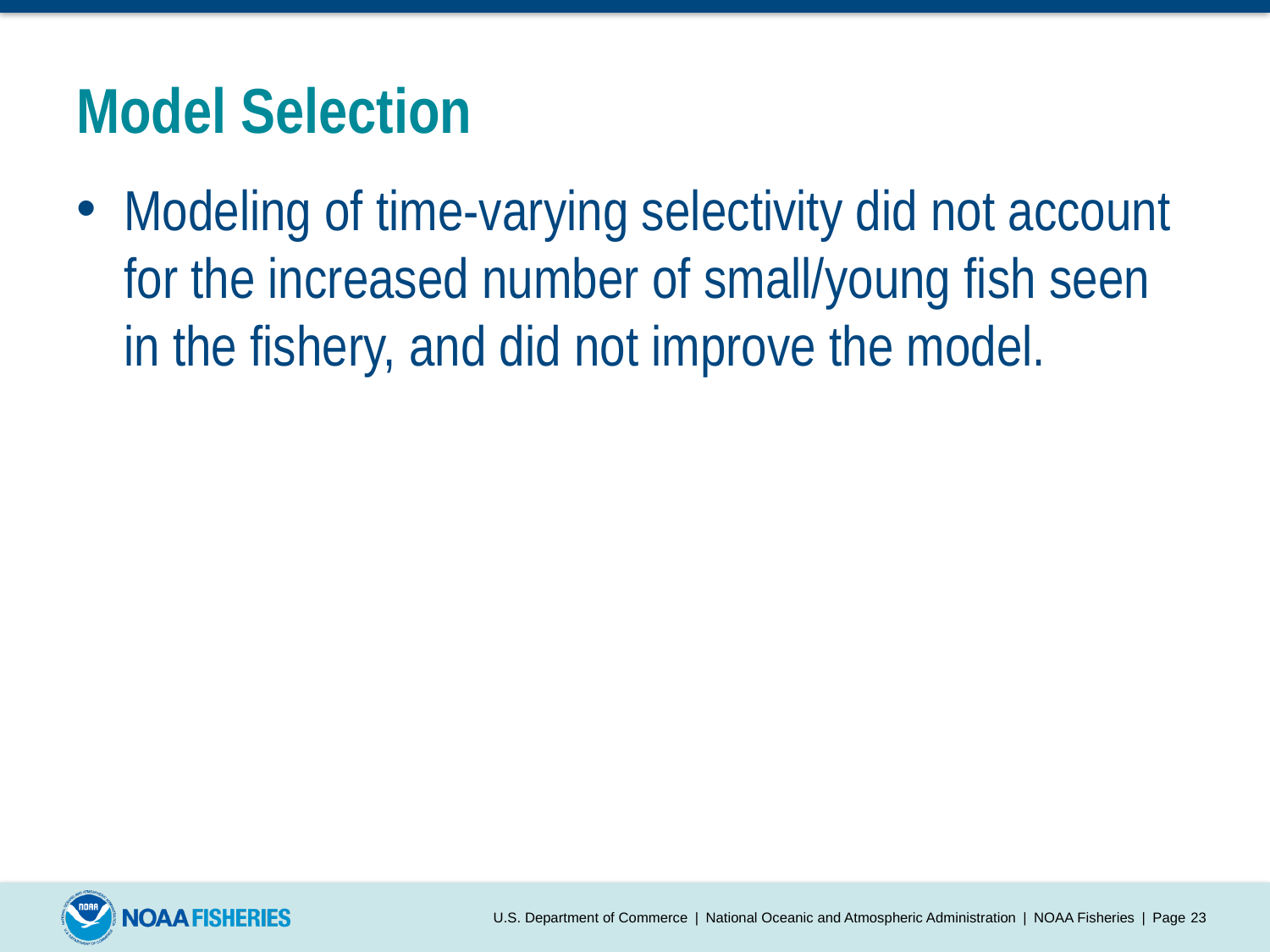

# Model Selection
Modeling of time-varying selectivity did not account for the increased number of small/young fish seen in the fishery, and did not improve the model.
U.S. Department of Commerce | National Oceanic and Atmospheric Administration | NOAA Fisheries | Page 23